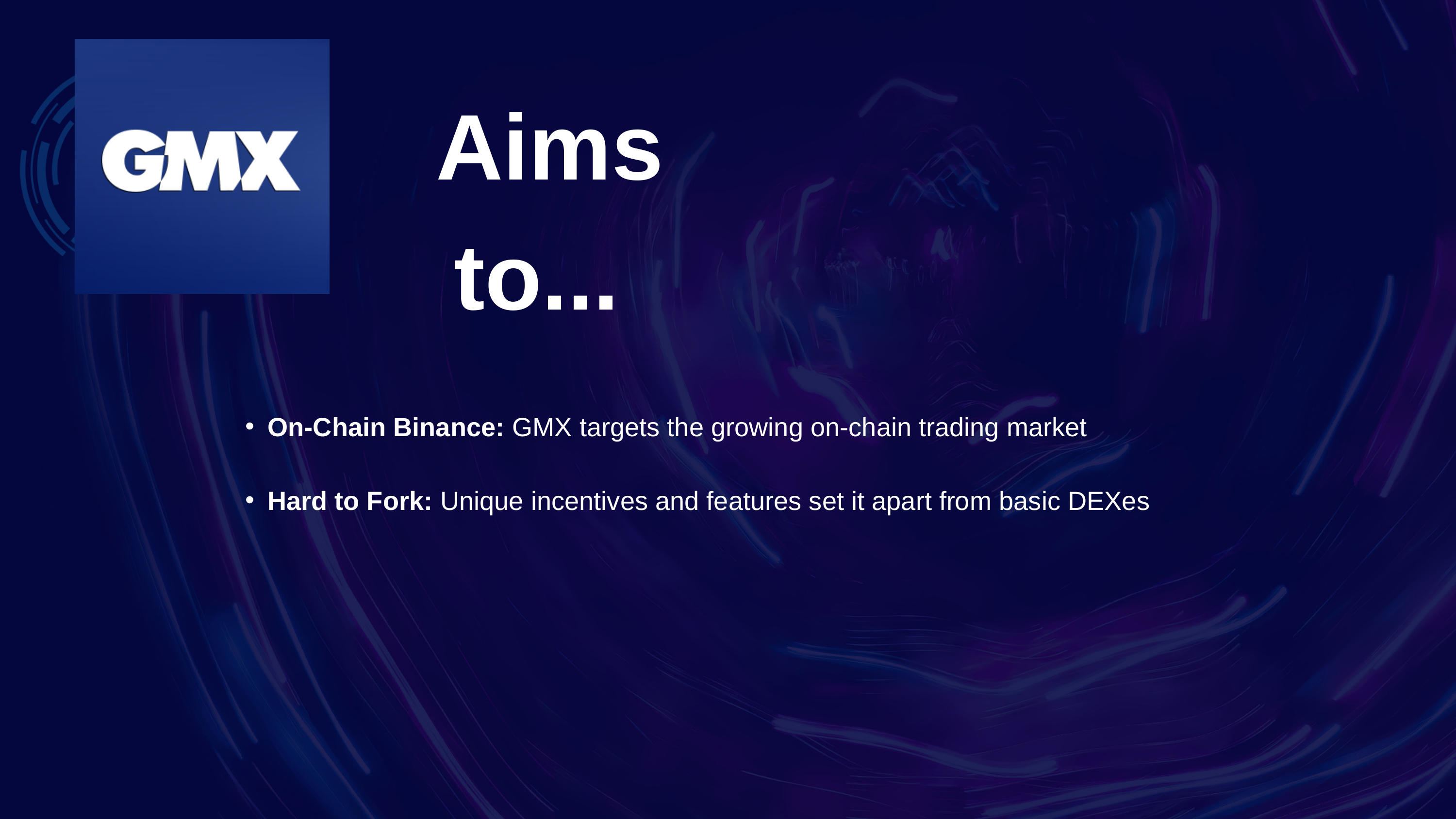

Aims to...
On-Chain Binance: GMX targets the growing on-chain trading market

Hard to Fork: Unique incentives and features set it apart from basic DEXes